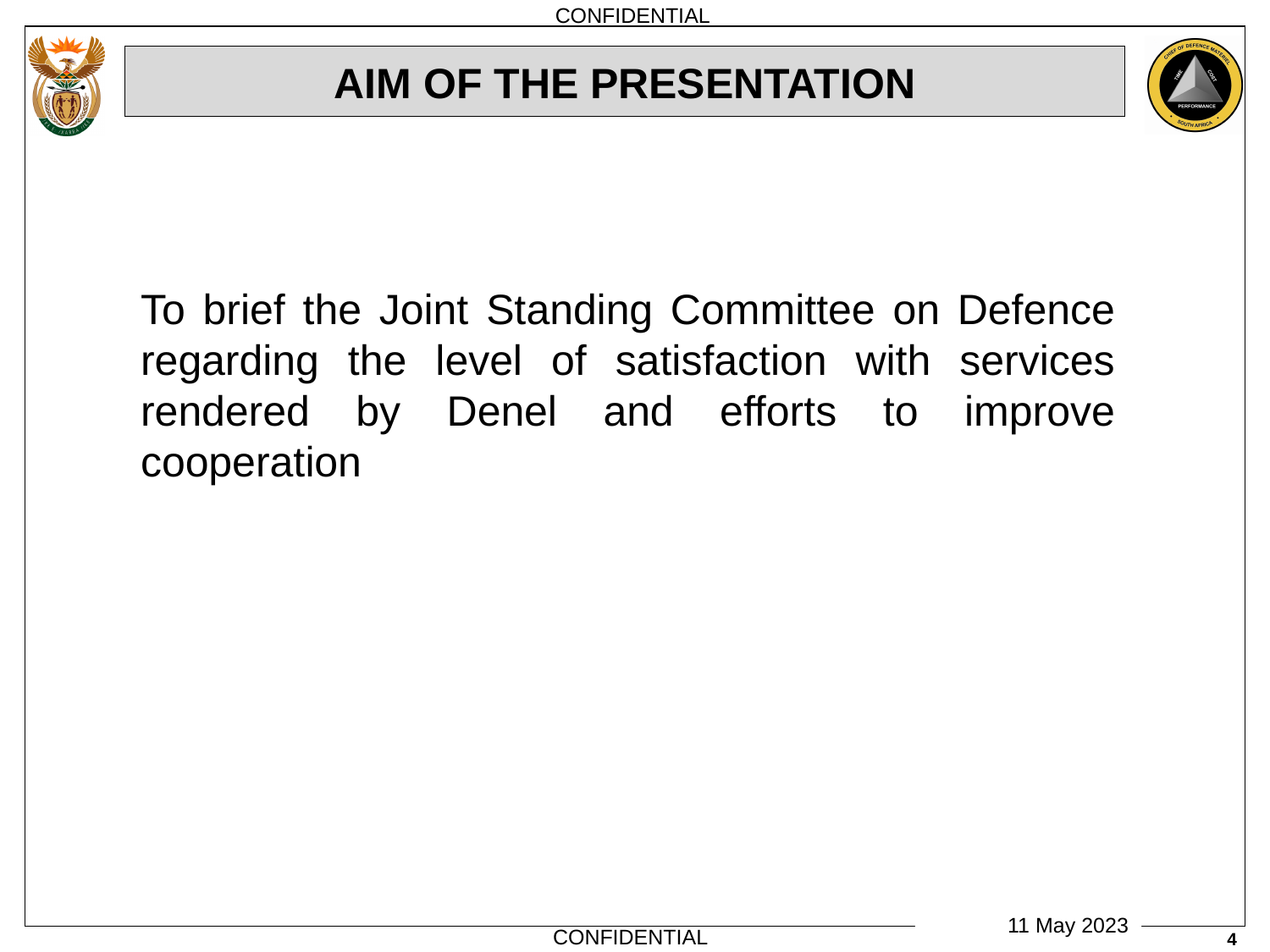

# AIM OF THE PRESENTATION
To brief the Joint Standing Committee on Defence regarding the level of satisfaction with services rendered by Denel and efforts to improve cooperation
4